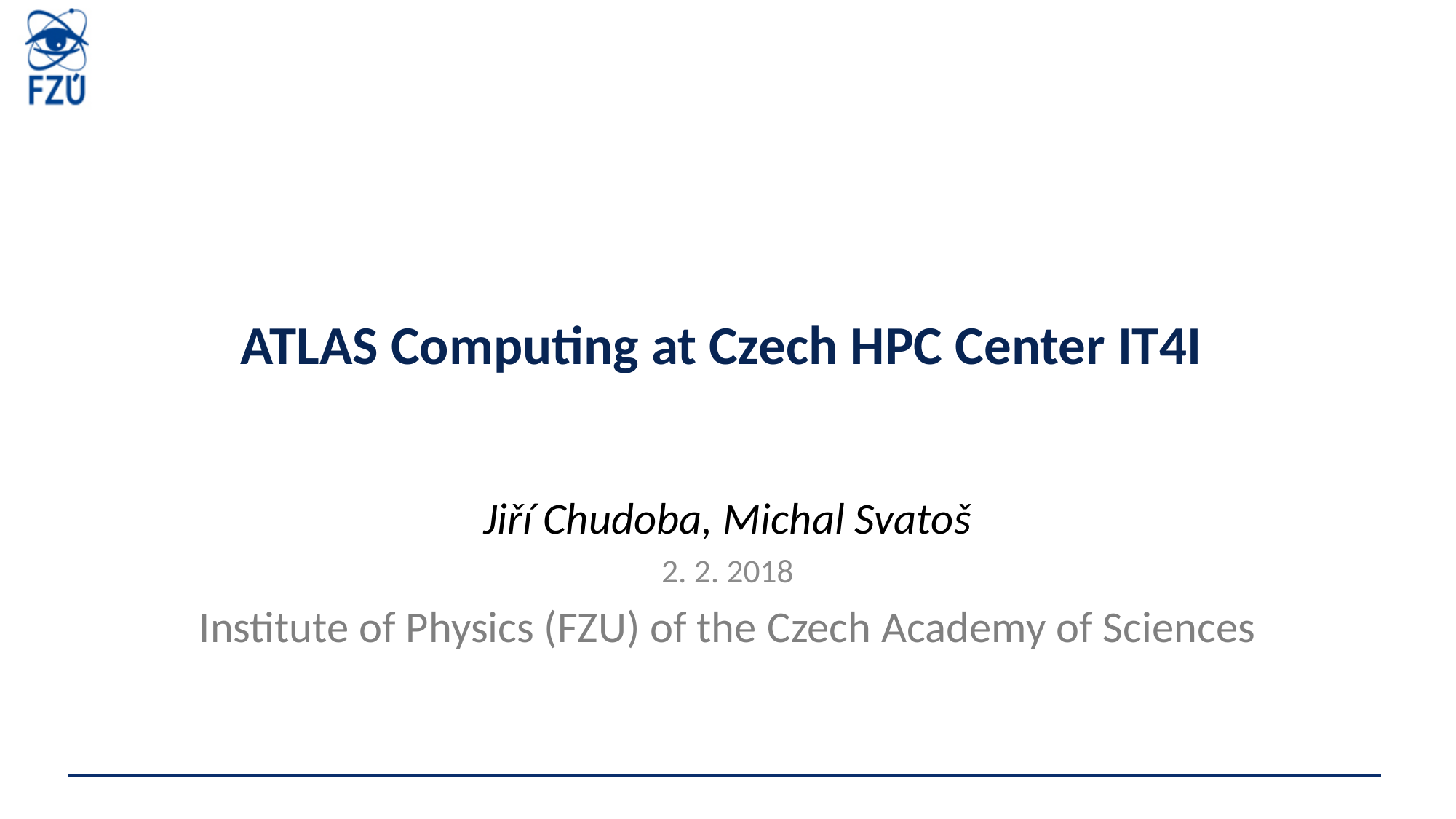

# ATLAS Computing at Czech HPC Center IT4I
Jiří Chudoba, Michal Svatoš
2. 2. 2018
Institute of Physics (FZU) of the Czech Academy of Sciences